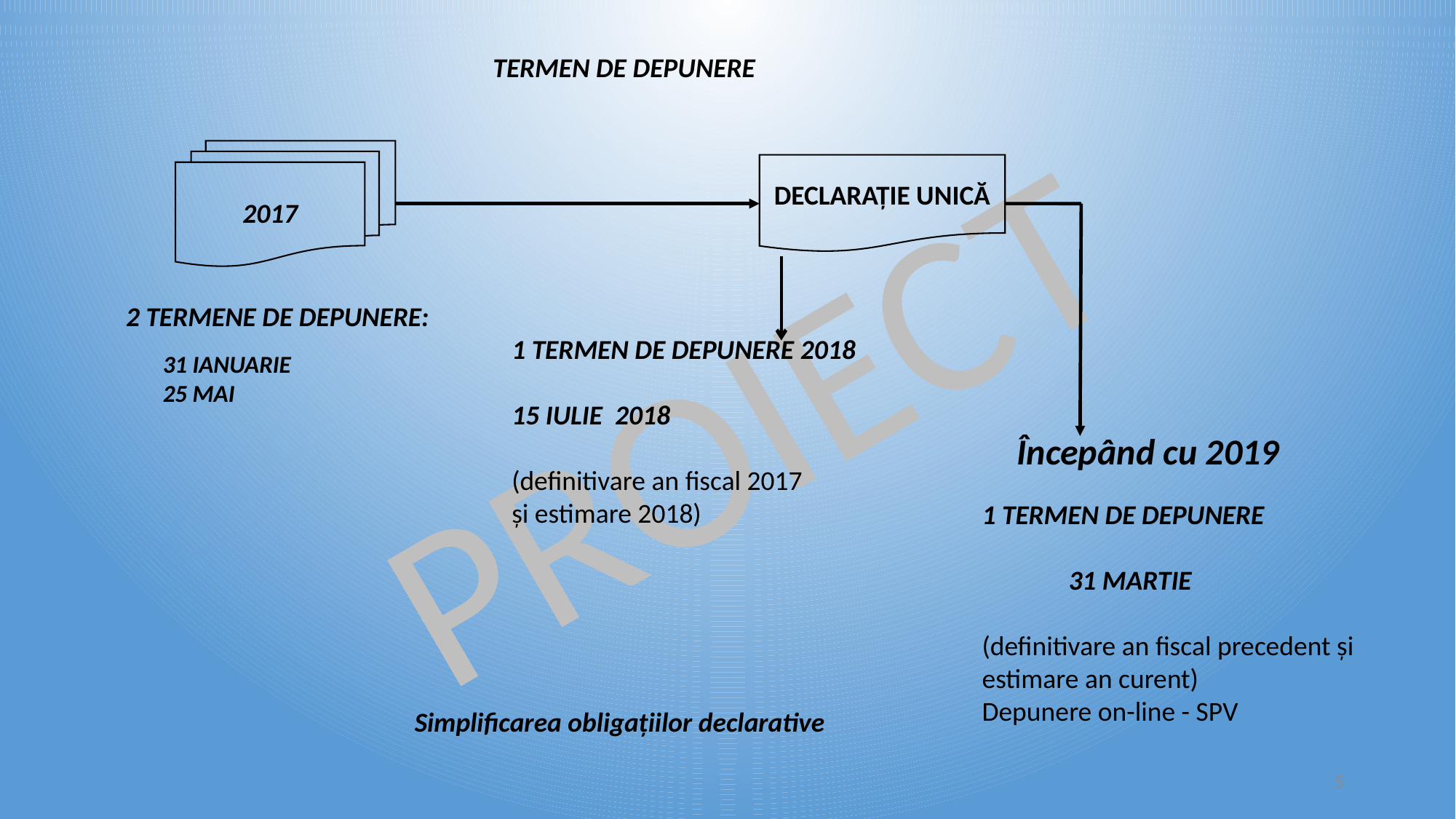

TERMEN DE DEPUNERE
2017
DECLARAȚIE UNICĂ
PROIECT
2 TERMENE DE DEPUNERE:
1 TERMEN DE DEPUNERE 2018

15 IULIE  2018

(definitivare an fiscal 2017
și estimare 2018)
31 IANUARIE
25 MAI
Începând cu 2019
1 TERMEN DE DEPUNERE

              31 MARTIE

(definitivare an fiscal precedent și
estimare an curent)
Depunere on-line - SPV
 Simplificarea obligațiilor declarative
5